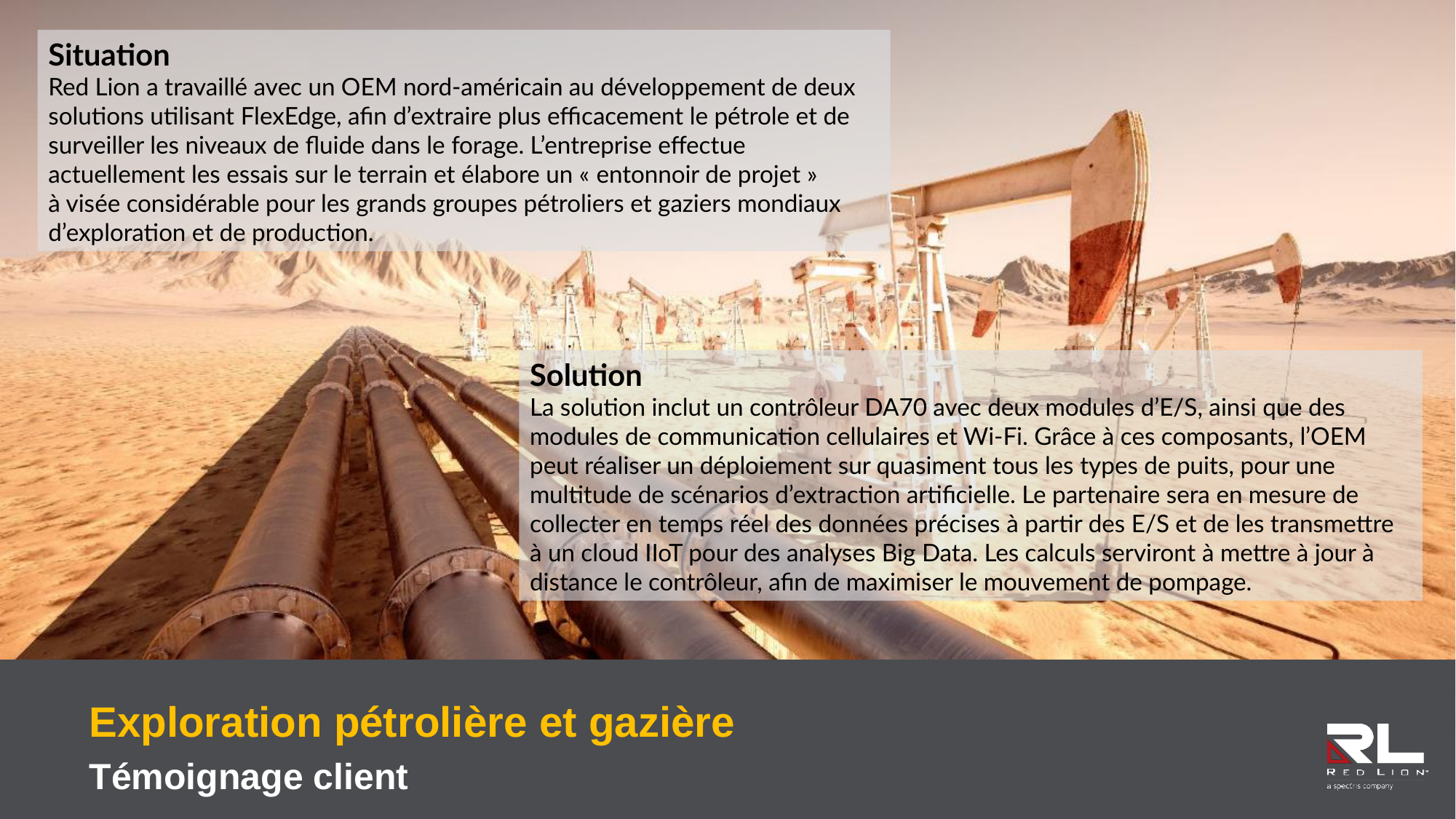

Situation
Red Lion a travaillé avec un OEM nord-américain au développement de deux solutions utilisant FlexEdge, afin d’extraire plus efficacement le pétrole et de surveiller les niveaux de fluide dans le forage. L’entreprise effectue actuellement les essais sur le terrain et élabore un « entonnoir de projet »
à visée considérable pour les grands groupes pétroliers et gaziers mondiaux d’exploration et de production.
Solution
La solution inclut un contrôleur DA70 avec deux modules d’E/S, ainsi que des modules de communication cellulaires et Wi-Fi. Grâce à ces composants, l’OEM peut réaliser un déploiement sur quasiment tous les types de puits, pour une multitude de scénarios d’extraction artificielle. Le partenaire sera en mesure de collecter en temps réel des données précises à partir des E/S et de les transmettre à un cloud IIoT pour des analyses Big Data. Les calculs serviront à mettre à jour à distance le contrôleur, afin de maximiser le mouvement de pompage.
Exploration pétrolière et gazière
Témoignage client